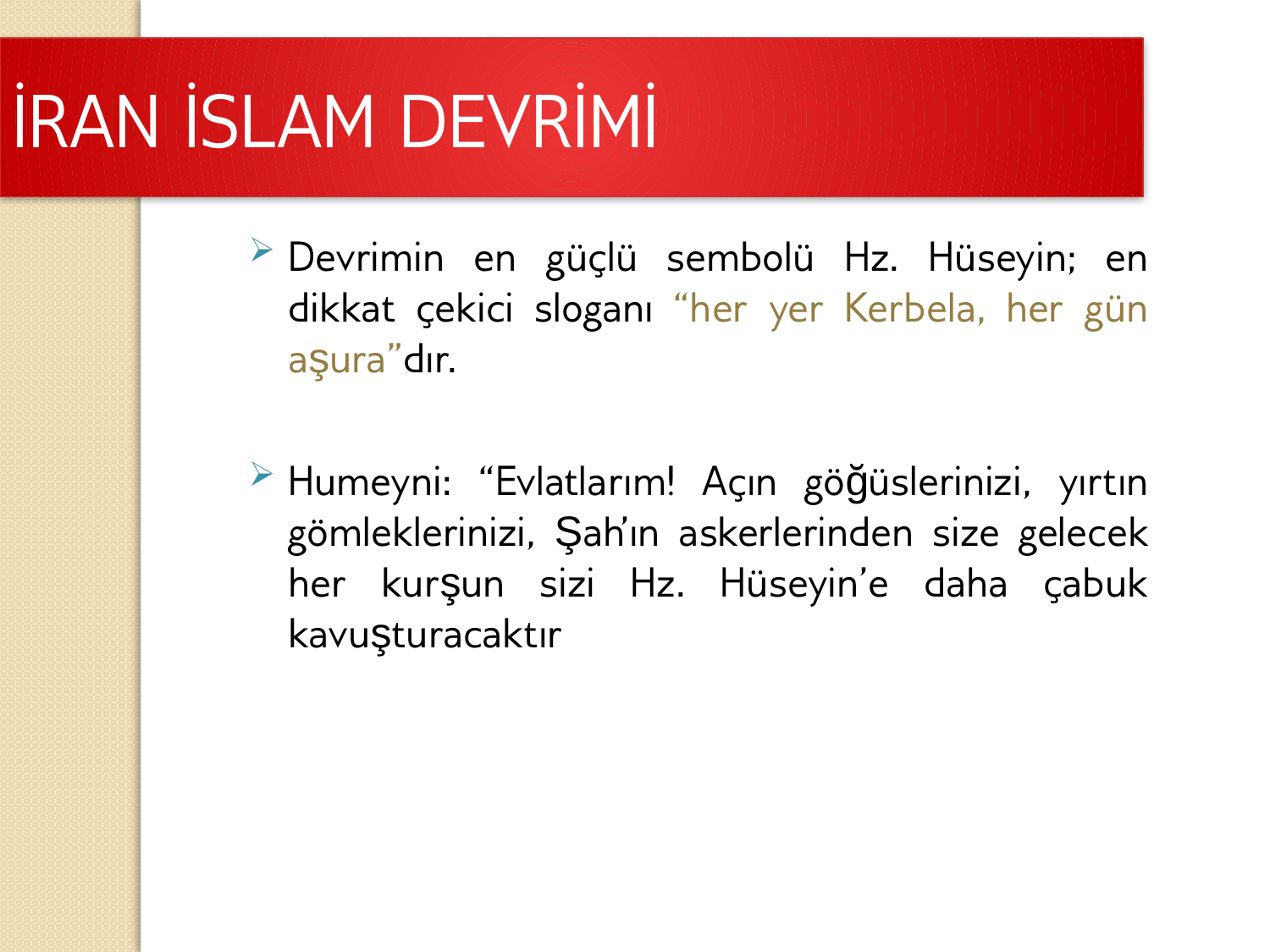

İRAN İSLAM DEVRİMİ
Devrimin en güçlü sembolü Hz. Hüseyin; en dikkat çekici sloganı “her yer Kerbela, her gün aşura”dır.

Humeyni: “Evlatlarım! Açın göğüslerinizi, yırtın gömleklerinizi, Şah’ın askerlerinden size gelecek her kurşun sizi Hz. Hüseyin’e daha çabuk kavuşturacaktır